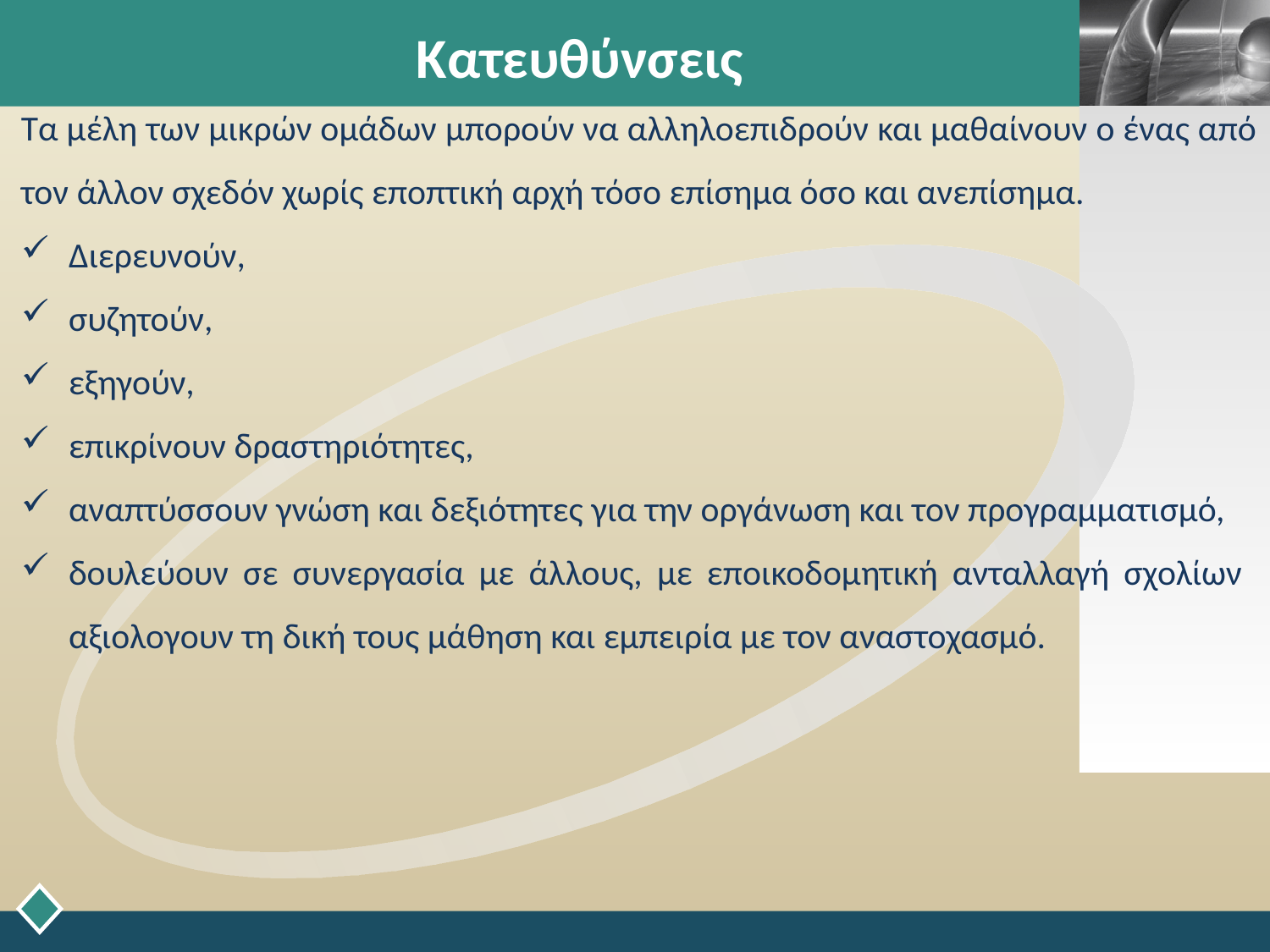

# Κατευθύνσεις

Τα μέλη των μικρών ομάδων μπορούν να αλληλοεπιδρούν και μαθαίνουν ο ένας από τον άλλον σχεδόν χωρίς εποπτική αρχή τόσο επίσημα όσο και ανεπίσημα.
Διερευνούν,
συζητούν,
εξηγούν,
επικρίνουν δραστηριότητες,
αναπτύσσουν γνώση και δεξιότητες για την οργάνωση και τον προγραμματισμό,
δουλεύουν σε συνεργασία με άλλους, με εποικοδομητική ανταλλαγή σχολίων  αξιολογουν τη δική τους μάθηση και εμπειρία με τον αναστοχασμό.